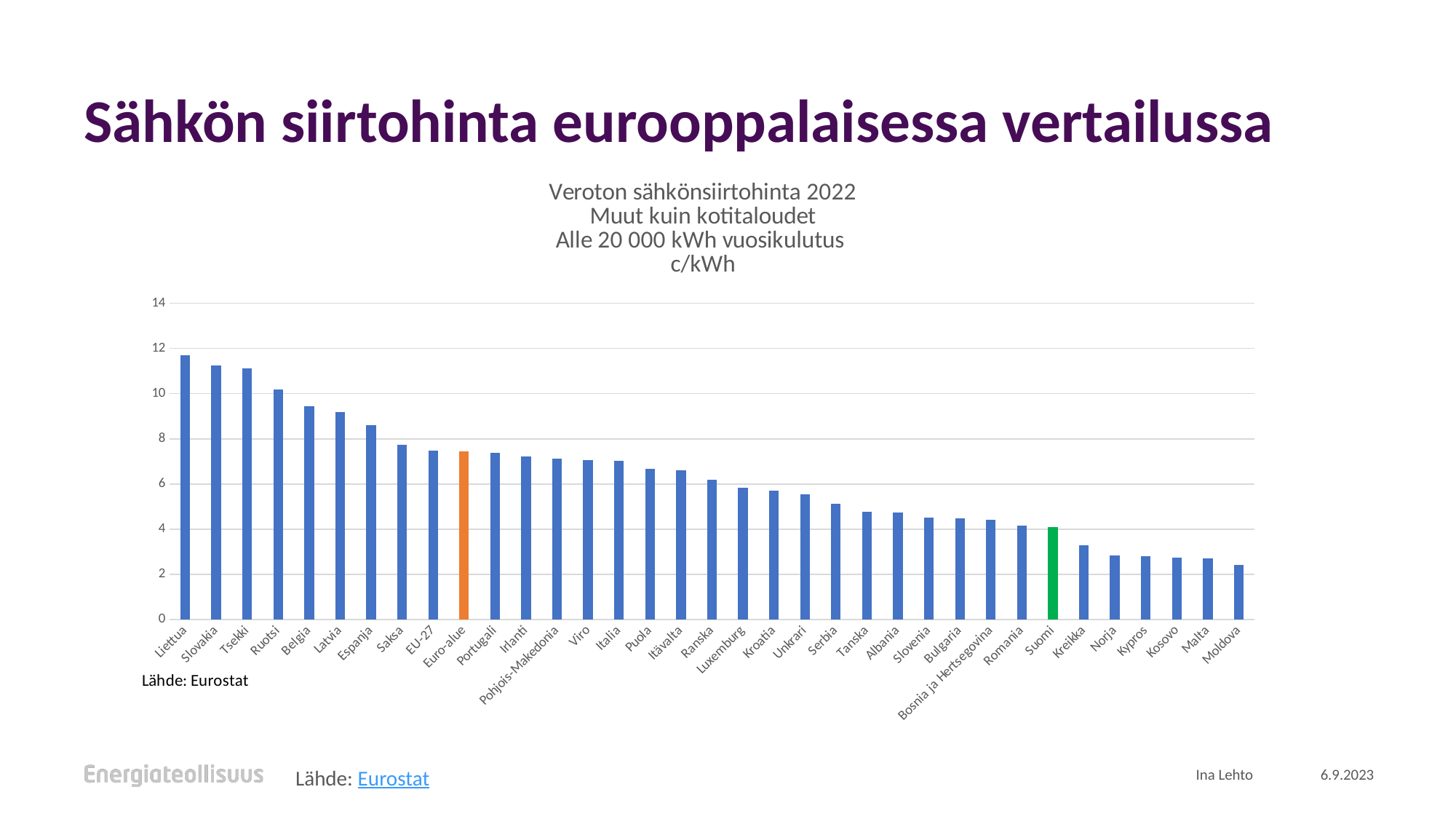

# Sähkön siirtohinta eurooppalaisessa vertailussa

### Chart: Veroton sähkönsiirtohinta 2022
Muut kuin kotitaloudet
Alle 20 000 kWh vuosikulutus
c/kWh

| Category |  |
|---|---|
| Liettua | 11.709999999999999 |
| Slovakia | 11.25 |
| Tsekki | 11.1 |
| Ruotsi | 10.18 |
| Belgia | 9.43 |
| Latvia | 9.19 |
| Espanja | 8.61 |
| Saksa | 7.75 |
| EU-27 | 7.46 |
| Euro-alue | 7.430000000000001 |
| Portugali | 7.37 |
| Irlanti | 7.21 |
| Pohjois-Makedonia | 7.109999999999999 |
| Viro | 7.049999999999999 |
| Italia | 7.02 |
| Puola | 6.660000000000001 |
| Itävalta | 6.59 |
| Ranska | 6.18 |
| Luxemburg | 5.84 |
| Kroatia | 5.7 |
| Unkrari | 5.54 |
| Serbia | 5.12 |
| Tanska | 4.78 |
| Albania | 4.74 |
| Slovenia | 4.52 |
| Bulgaria | 4.49 |
| Bosnia ja Hertsegovina | 4.41 |
| Romania | 4.17 |
| Suomi | 4.1000000000000005 |
| Kreikka | 3.2800000000000002 |
| Norja | 2.85 |
| Kypros | 2.8000000000000003 |
| Kosovo | 2.75 |
| Malta | 2.7 |
| Moldova | 2.41 |
Lähde: Eurostat
Ina Lehto
6.9.2023